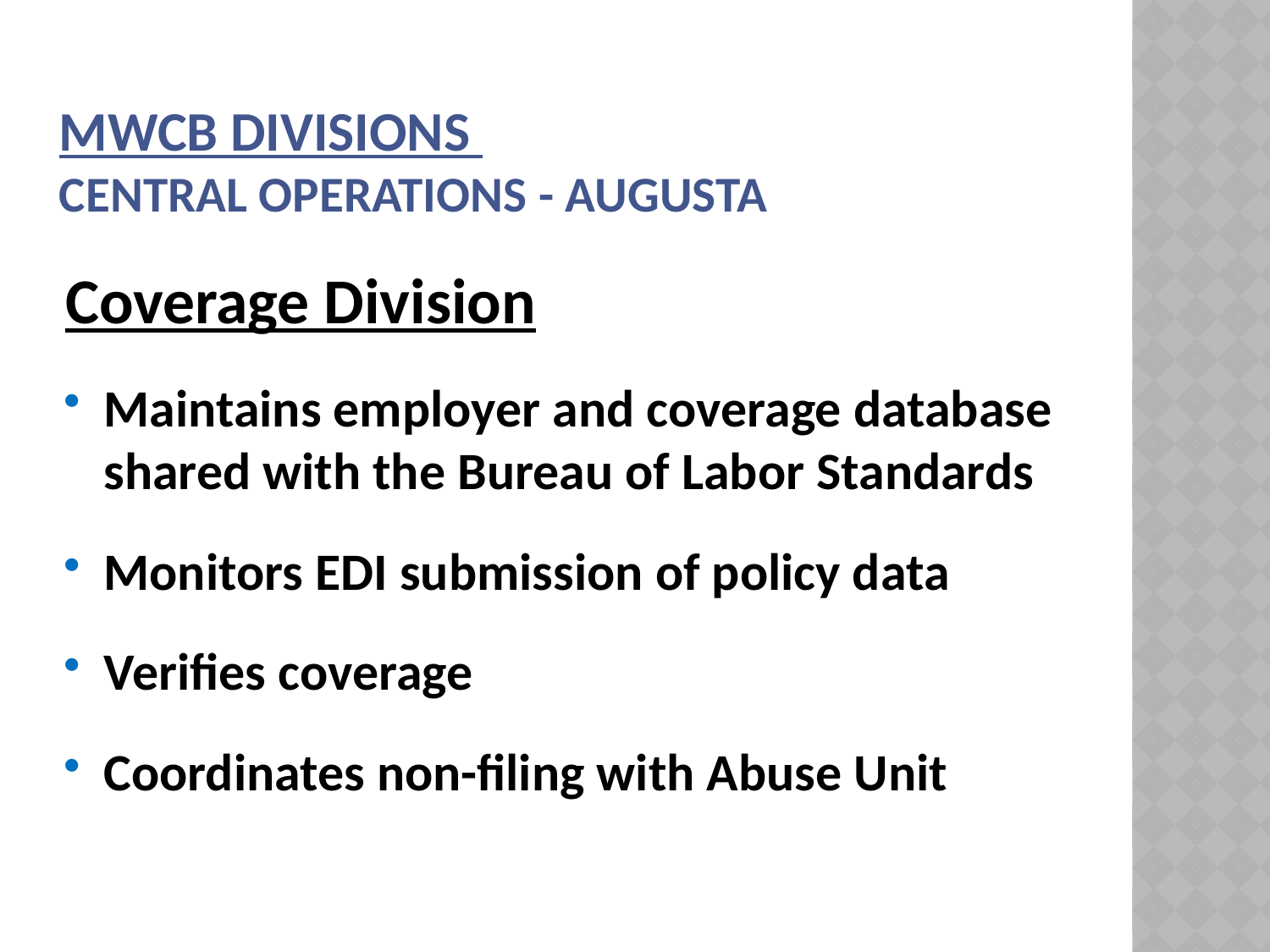

# MWCB Divisions Central Operations - Augusta
Coverage Division

Maintains employer and coverage database shared with the Bureau of Labor Standards

Monitors EDI submission of policy data

Verifies coverage

Coordinates non-filing with Abuse Unit